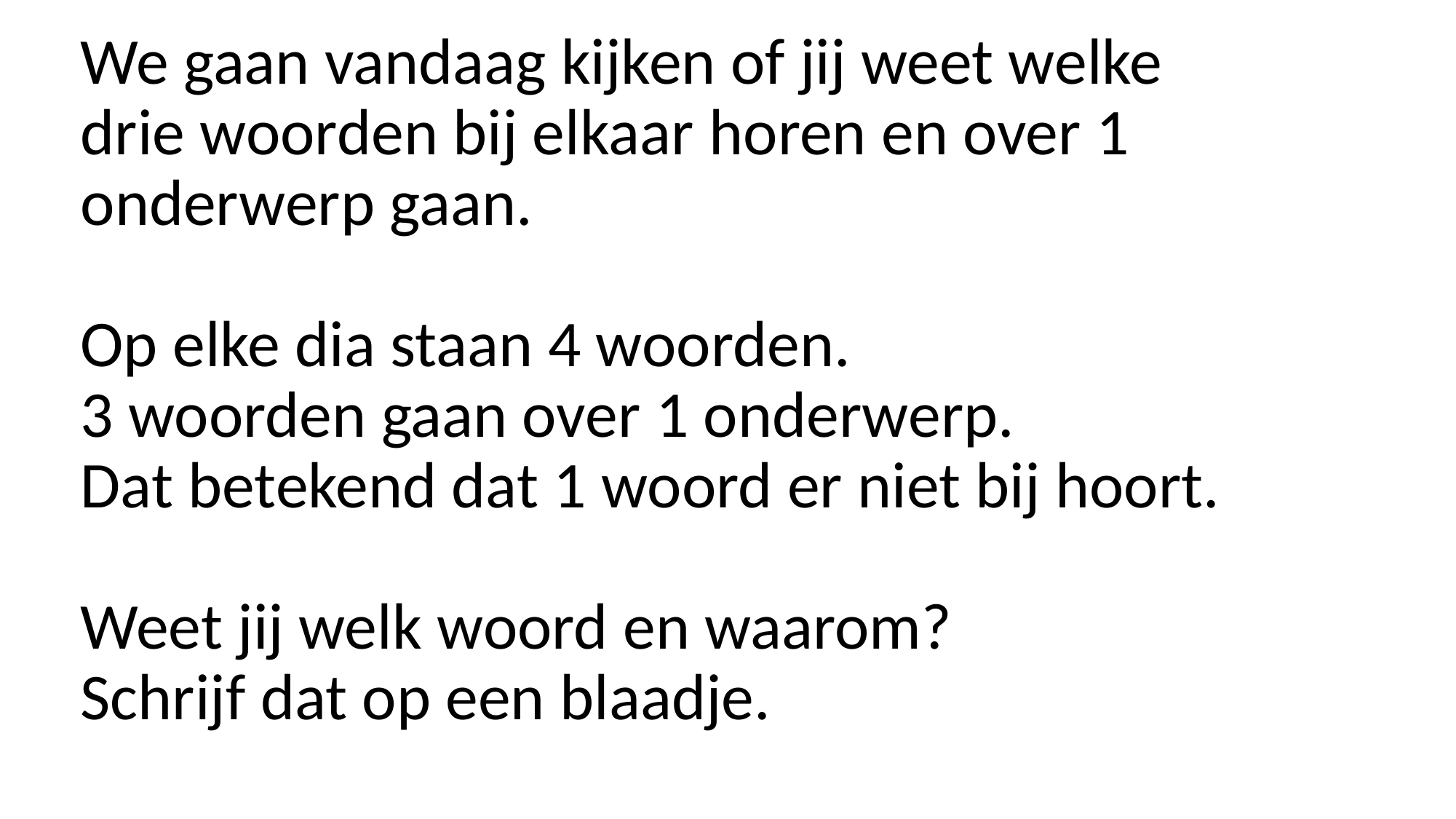

# We gaan vandaag kijken of jij weet welke drie woorden bij elkaar horen en over 1 onderwerp gaan. Op elke dia staan 4 woorden. 3 woorden gaan over 1 onderwerp. Dat betekend dat 1 woord er niet bij hoort. Weet jij welk woord en waarom? Schrijf dat op een blaadje.